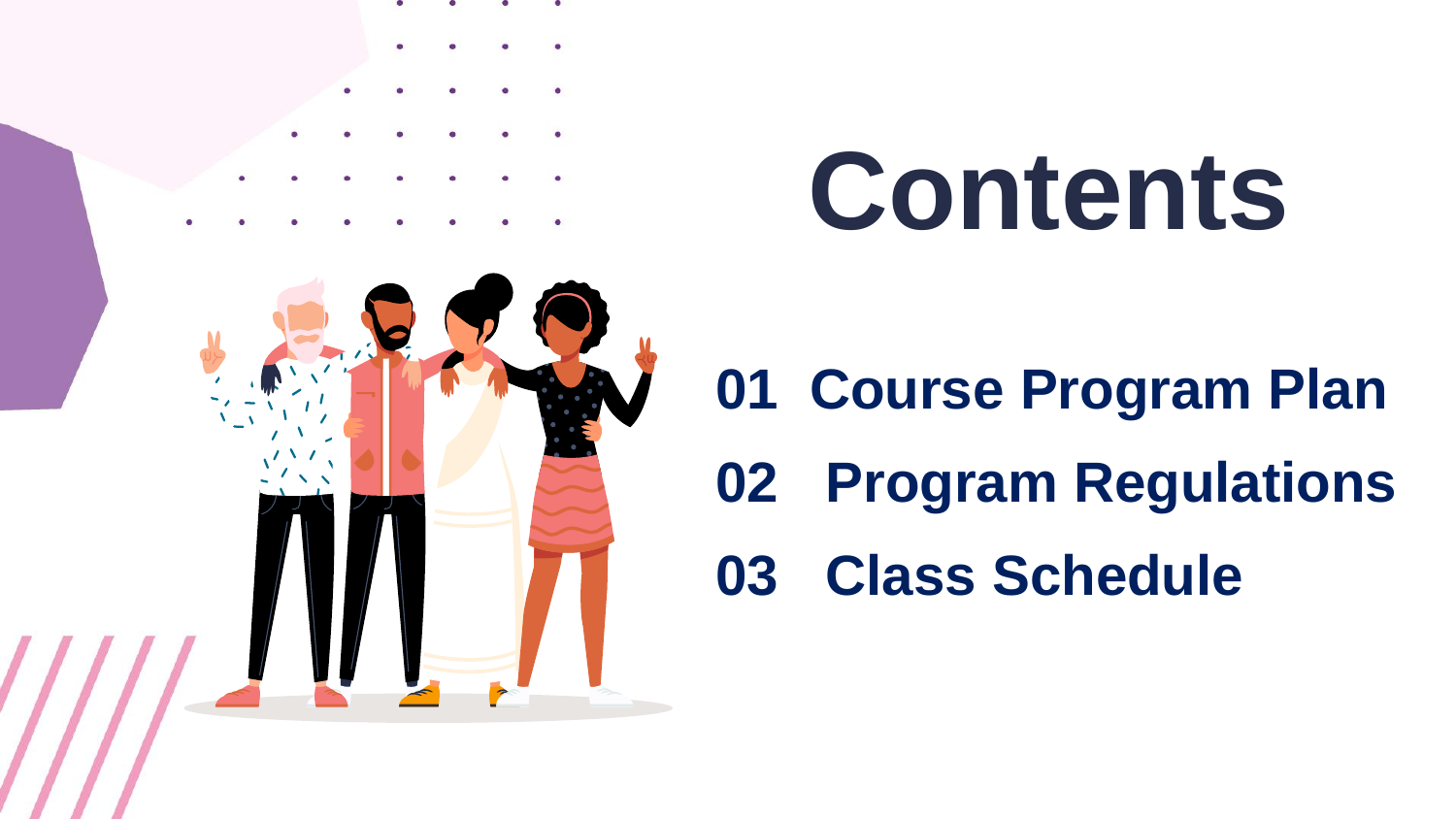

Contents

01  Course Program Plan
02   Program Regulations
03   Class Schedule

03
04